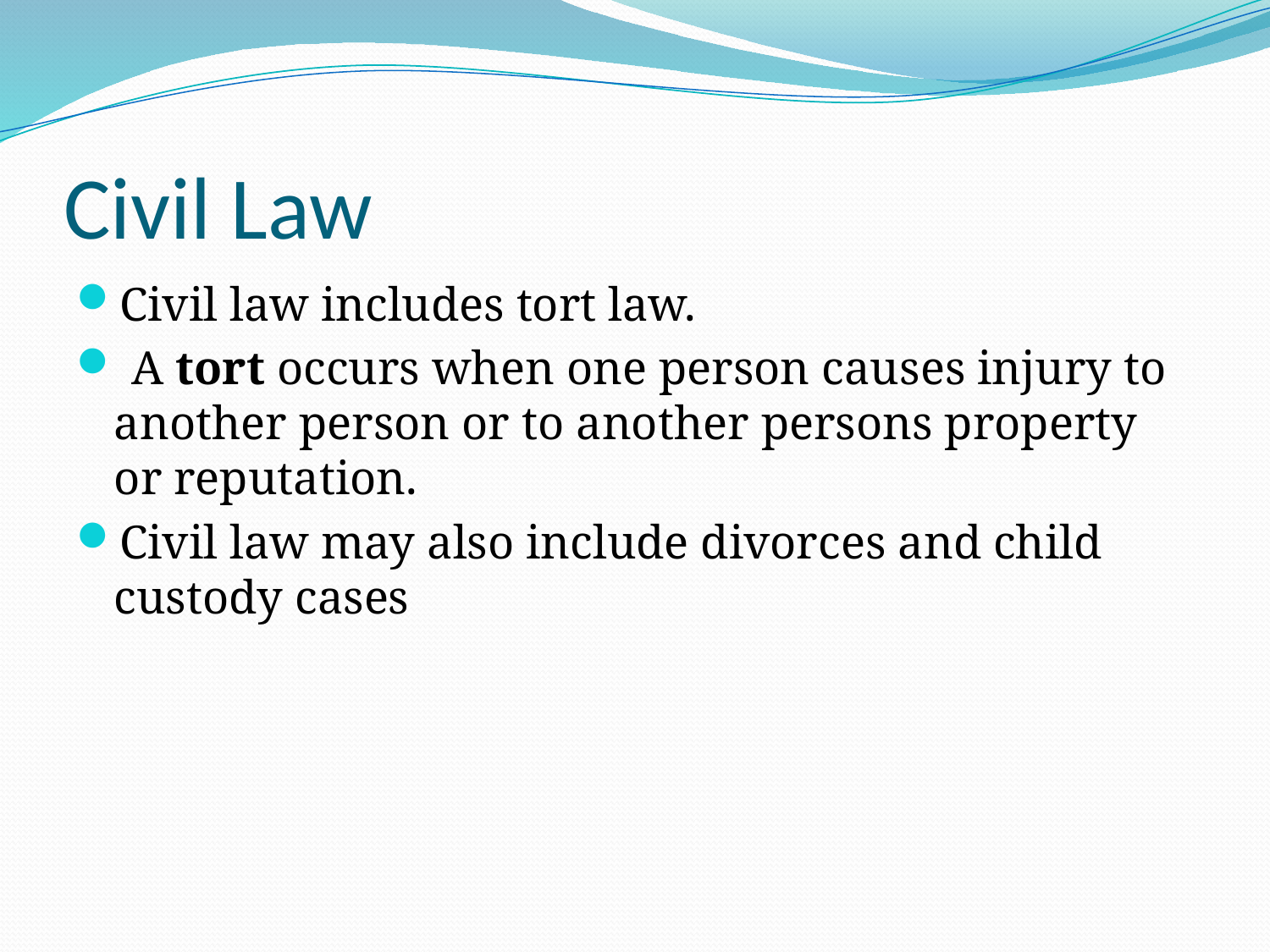

# Civil Law
Civil law includes tort law.
 A tort occurs when one person causes injury to another person or to another persons property or reputation.
Civil law may also include divorces and child custody cases